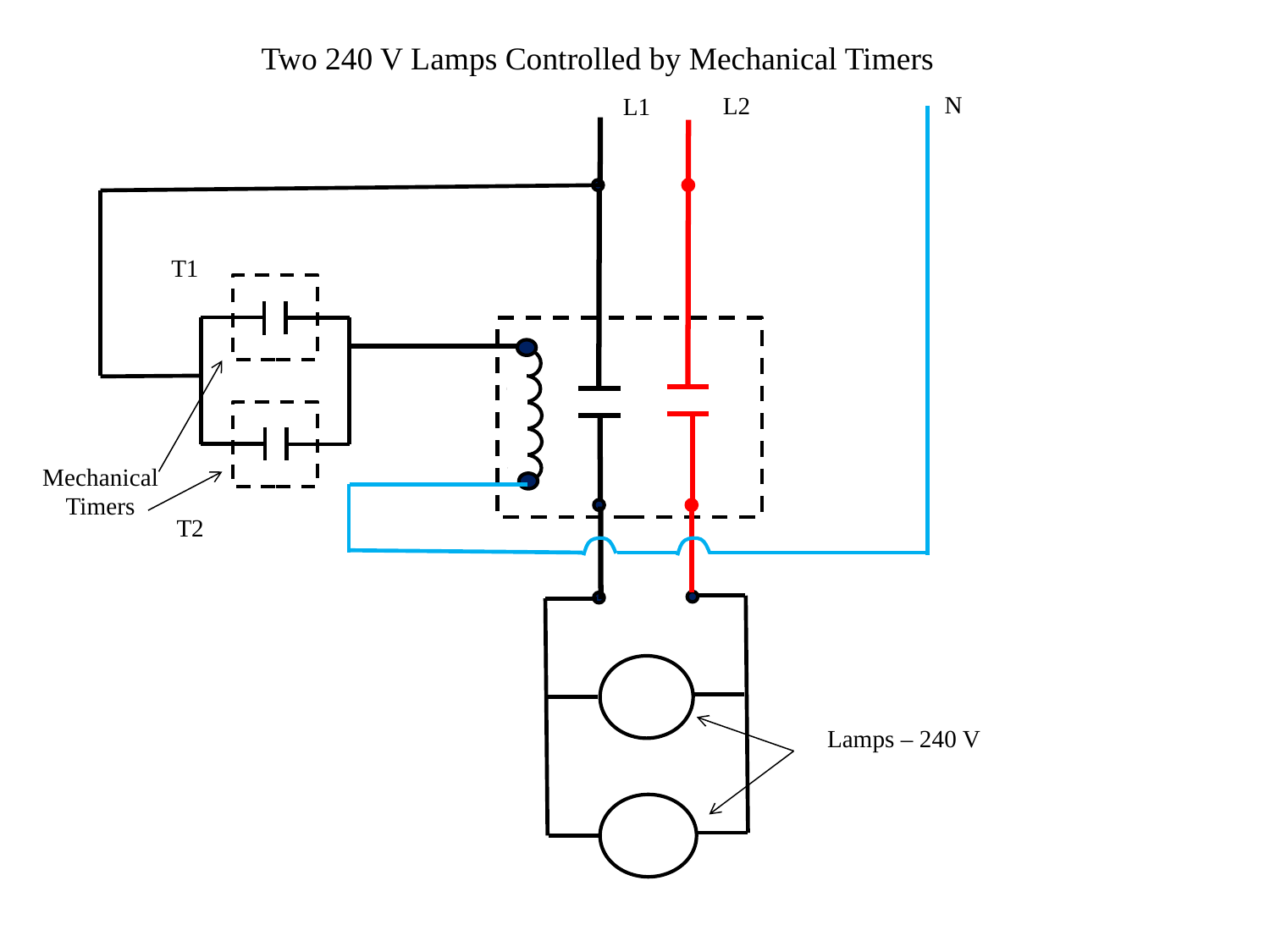

Two 240 V Lamps Controlled by Mechanical Timers
N
L2
L1

T1

Mechanical Timers

T2

Lamps – 240 V